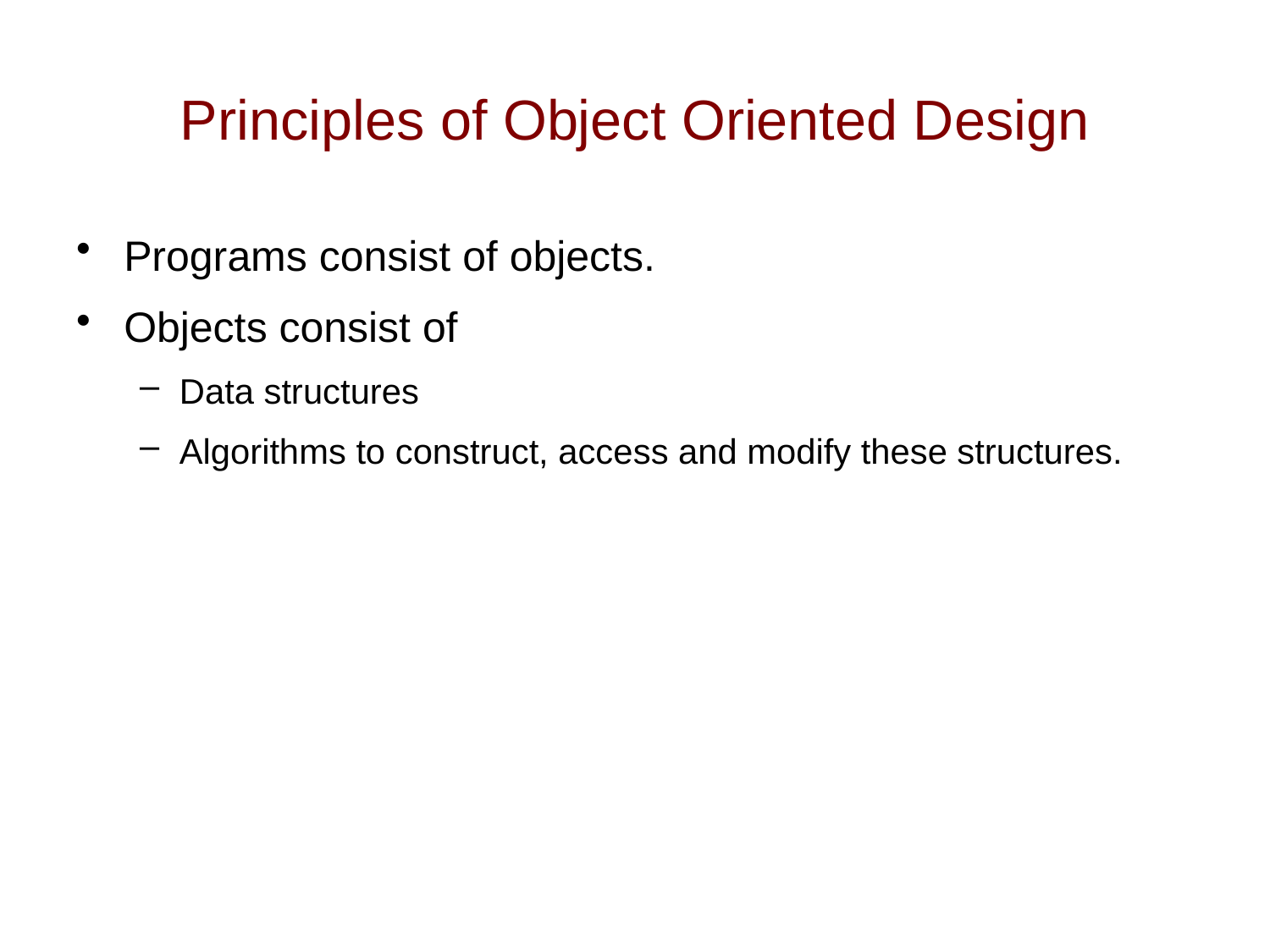

# Principles of Object Oriented Design
Programs consist of objects.
Objects consist of
Data structures
Algorithms to construct, access and modify these structures.
15